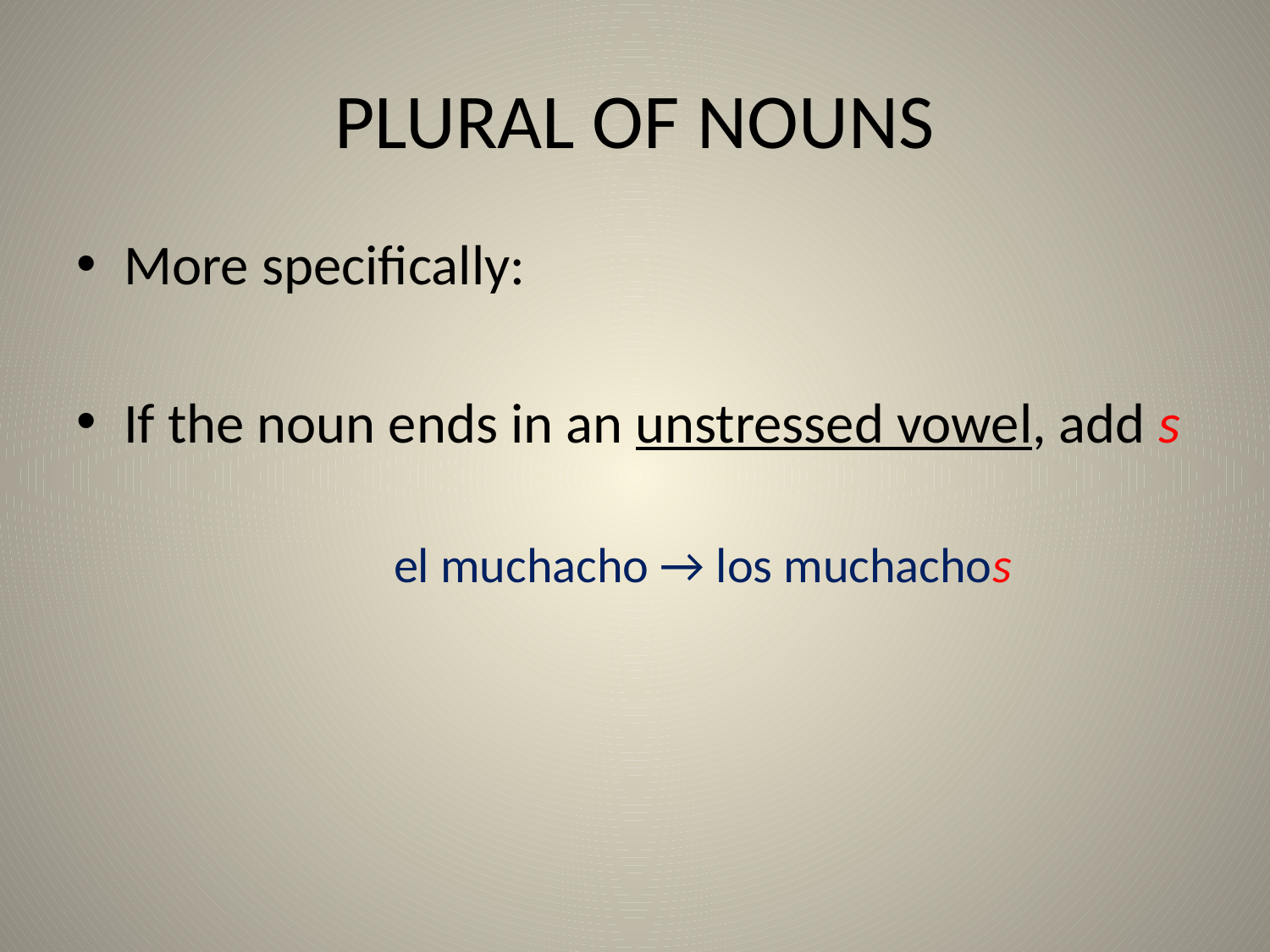

# PLURAL OF NOUNS
More specifically:

If the noun ends in an unstressed vowel, add s

		el muchacho → los muchachos